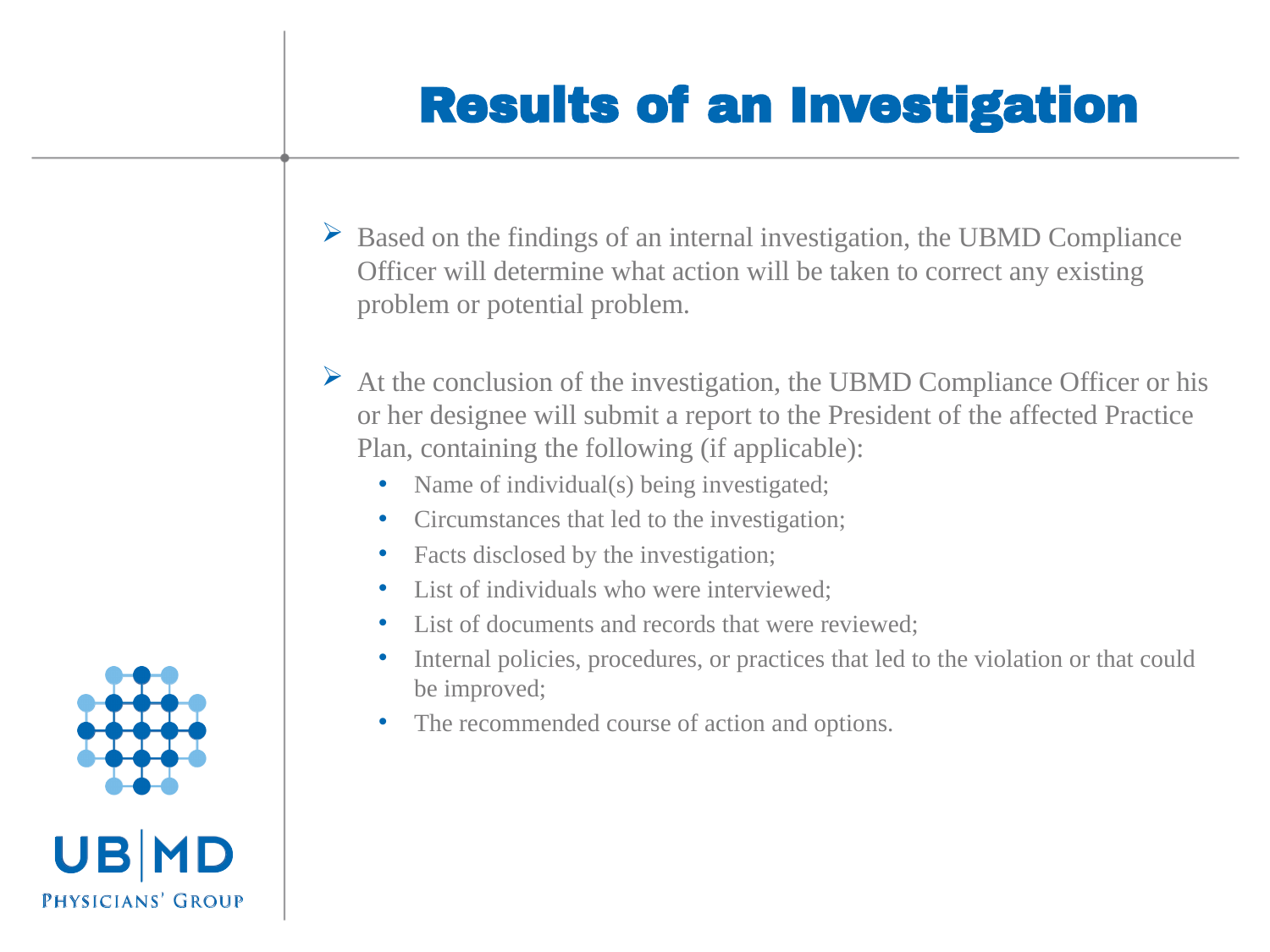

Results of an Investigation
Based on the findings of an internal investigation, the UBMD Compliance Officer will determine what action will be taken to correct any existing problem or potential problem.

At the conclusion of the investigation, the UBMD Compliance Officer or his or her designee will submit a report to the President of the affected Practice Plan, containing the following (if applicable):
Name of individual(s) being investigated;
Circumstances that led to the investigation;
Facts disclosed by the investigation;
List of individuals who were interviewed;
List of documents and records that were reviewed;
Internal policies, procedures, or practices that led to the violation or that could be improved;
The recommended course of action and options.